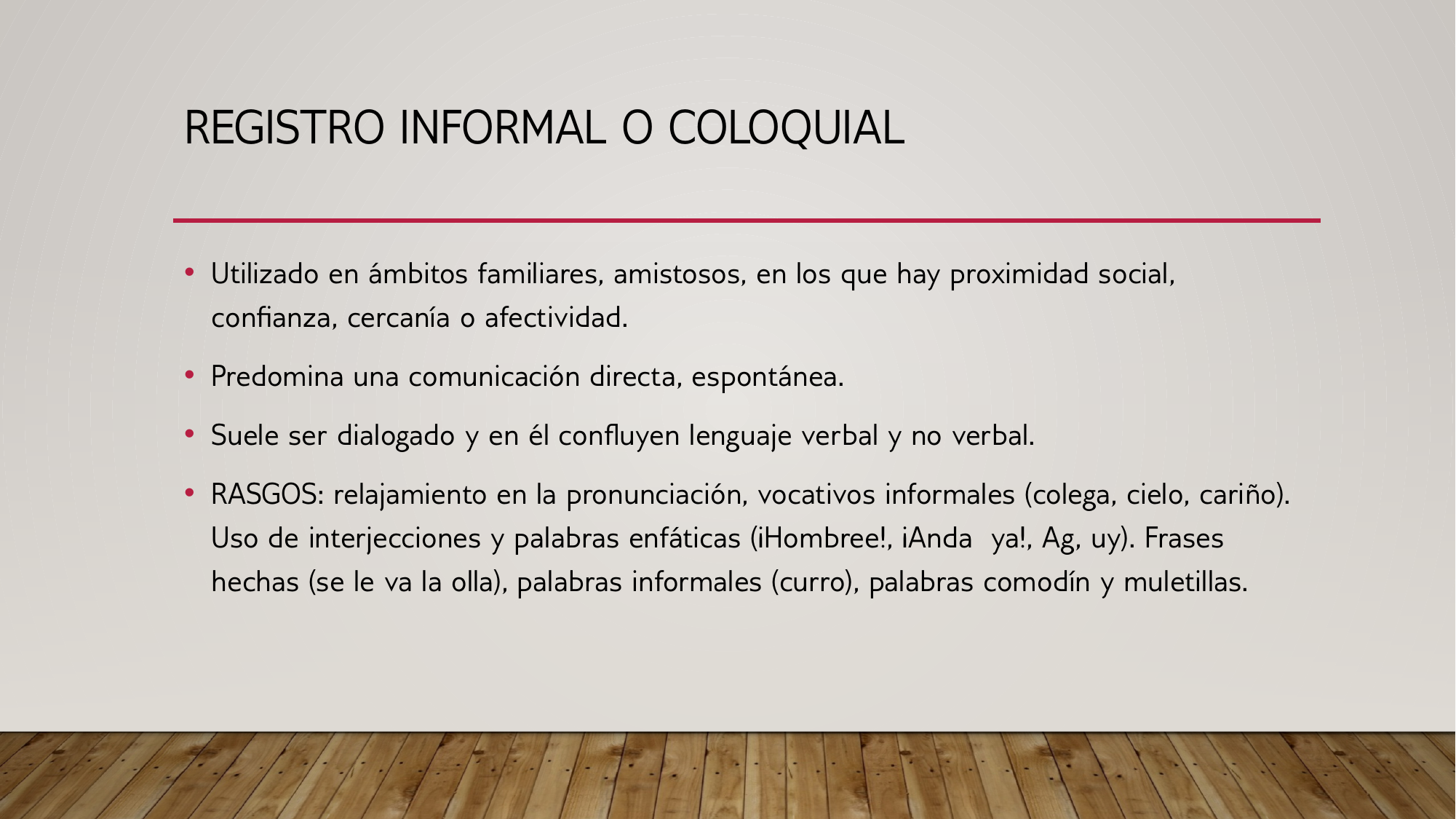

# REGISTRO INFORMAL O COLOQUIAL
Utilizado en ámbitos familiares, amistosos, en los que hay proximidad social, confianza, cercanía o afectividad.
Predomina una comunicación directa, espontánea.
Suele ser dialogado y en él confluyen lenguaje verbal y no verbal.
RASGOS: relajamiento en la pronunciación, vocativos informales (colega, cielo, cariño). Uso de interjecciones y palabras enfáticas (¡Hombree!, ¡Anda  ya!, Ag, uy). Frases hechas (se le va la olla), palabras informales (curro), palabras comodín y muletillas.